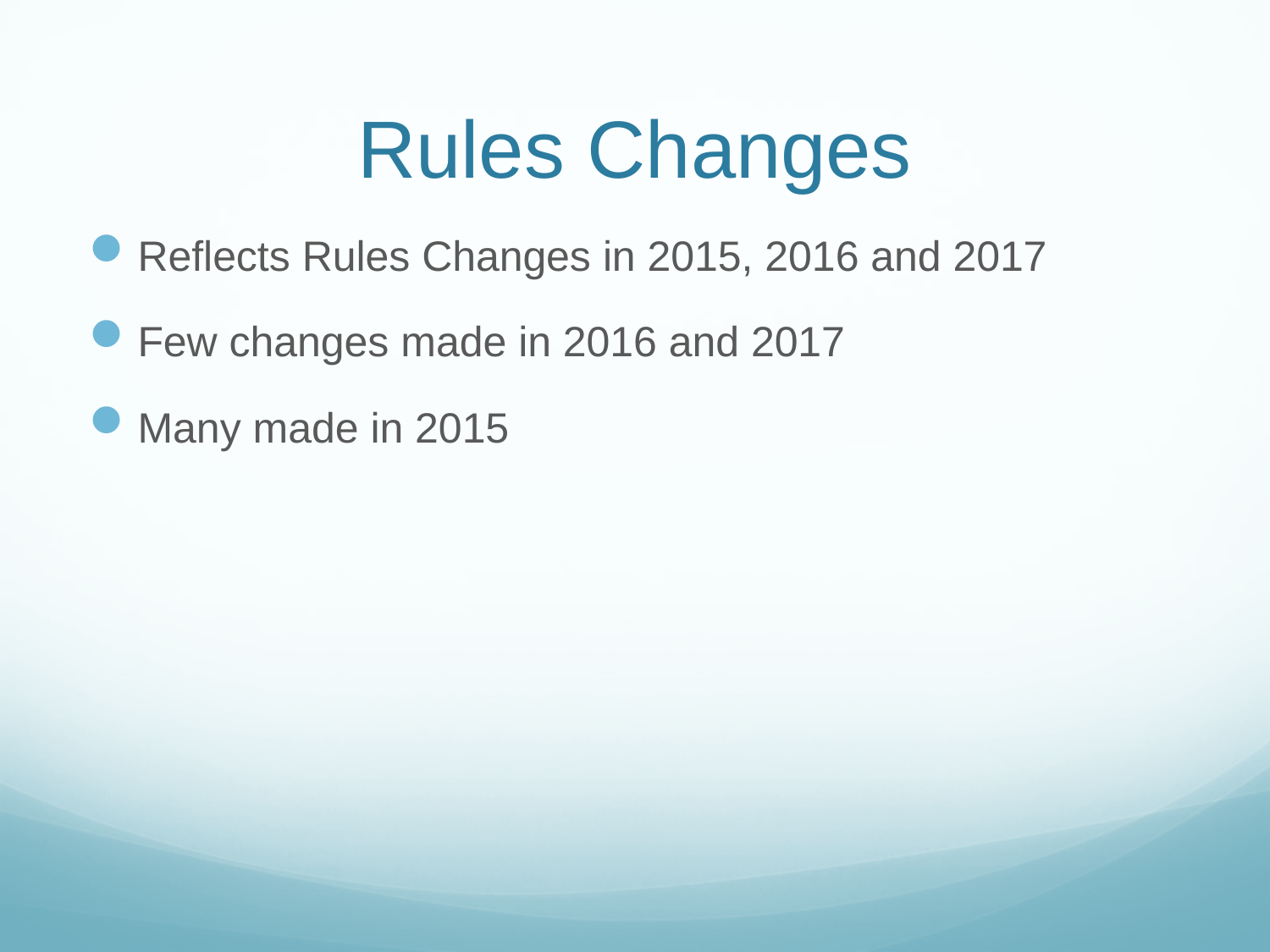

# Rules Changes
Reflects Rules Changes in 2015, 2016 and 2017
Few changes made in 2016 and 2017
Many made in 2015